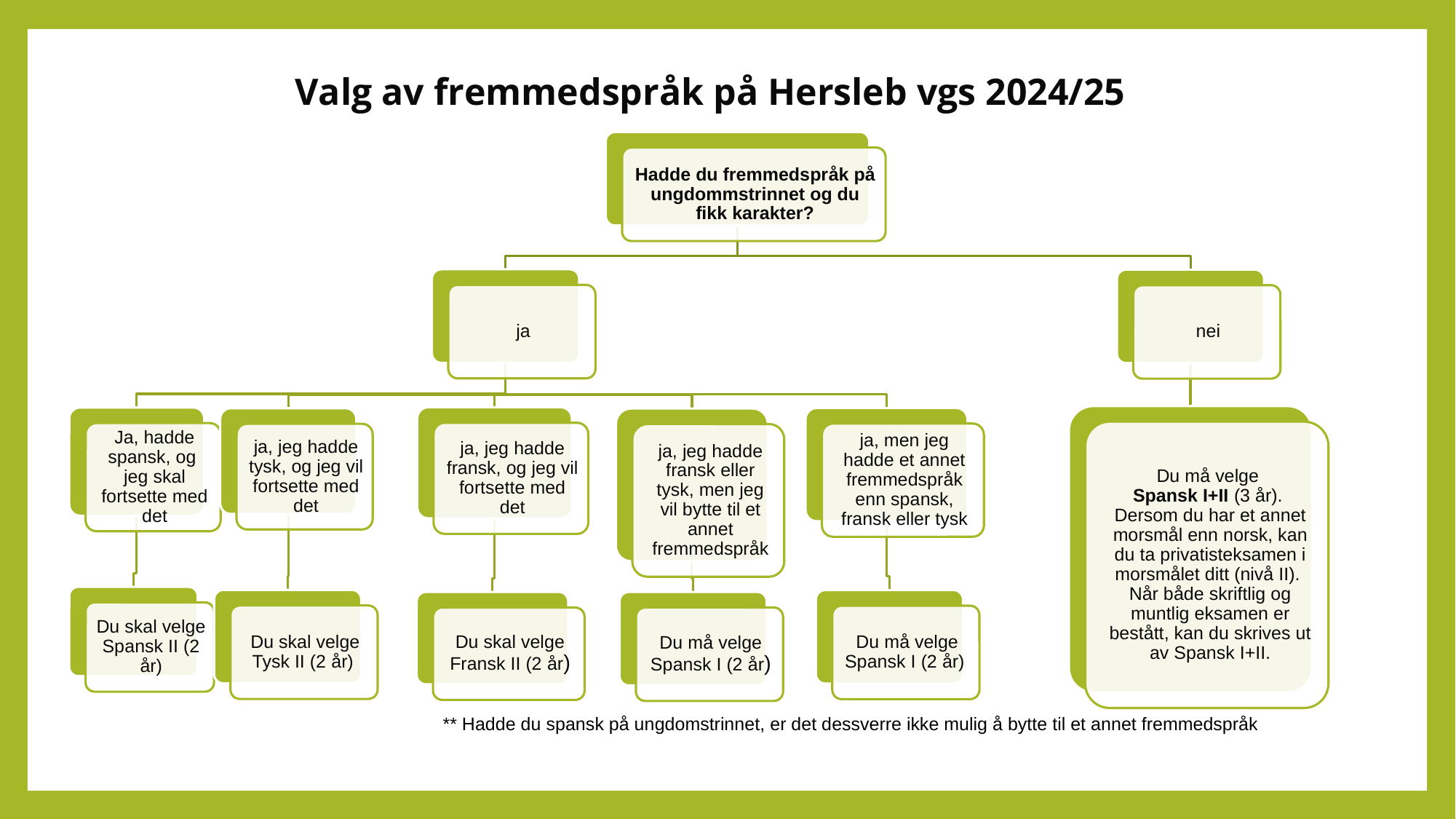

Valg av fremmedspråk på Hersleb vgs 2024/25

Hadde du fremmedspråk på ungdommstrinnet og du fikk karakter?
ja
Ja, hadde spansk, og  jeg skal fortsette med det
Du skal velge Spansk II (2 år)
ja, jeg hadde tysk, og jeg vil fortsette med det
Du skal velge Tysk II (2 år)
ja, jeg hadde fransk, og jeg vil fortsette med det
Du skal velge Fransk II (2 år)
ja, jeg hadde fransk eller tysk, men jeg vil bytte til et annet fremmedspråk
Du må velge Spansk I (2 år)
ja, men jeg hadde et annet fremmedspråk enn spansk, fransk eller tysk
Du må velge Spansk I (2 år)
nei
Du må velge
Spansk I+II (3 år).
Dersom du har et annet morsmål enn norsk, kan du ta privatisteksamen i morsmålet ditt (nivå II).
Når både skriftlig og muntlig eksamen er bestått, kan du skrives ut av Spansk I+II.
** Hadde du spansk på ungdomstrinnet, er det dessverre ikke mulig å bytte til et annet fremmedspråk